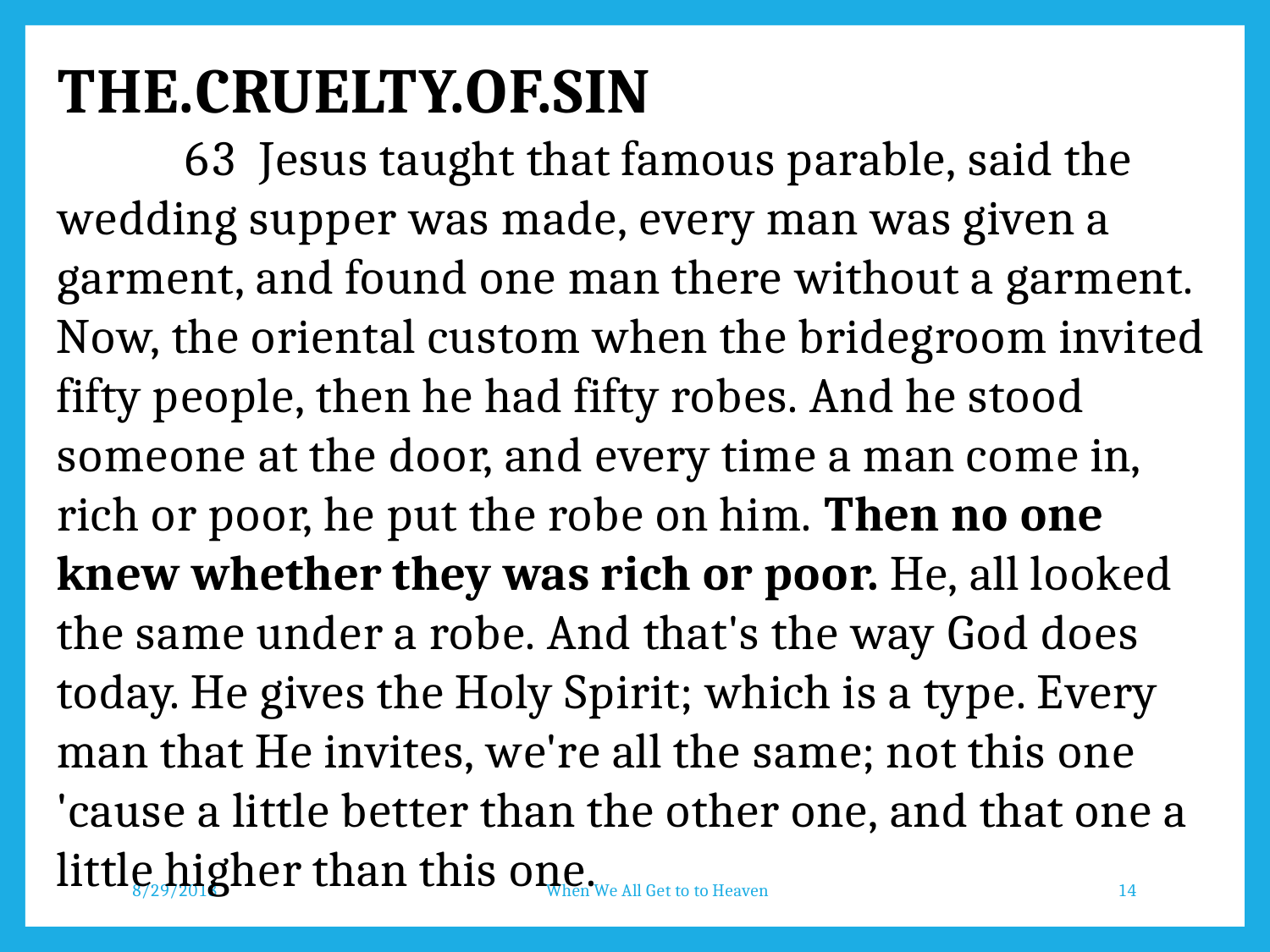

THE.CRUELTY.OF.SIN
	63  Jesus taught that famous parable, said the wedding supper was made, every man was given a garment, and found one man there without a garment. Now, the oriental custom when the bridegroom invited fifty people, then he had fifty robes. And he stood someone at the door, and every time a man come in, rich or poor, he put the robe on him. Then no one knew whether they was rich or poor. He, all looked the same under a robe. And that's the way God does today. He gives the Holy Spirit; which is a type. Every man that He invites, we're all the same; not this one 'cause a little better than the other one, and that one a little higher than this one.
8/29/2018
When We All Get to to Heaven
14